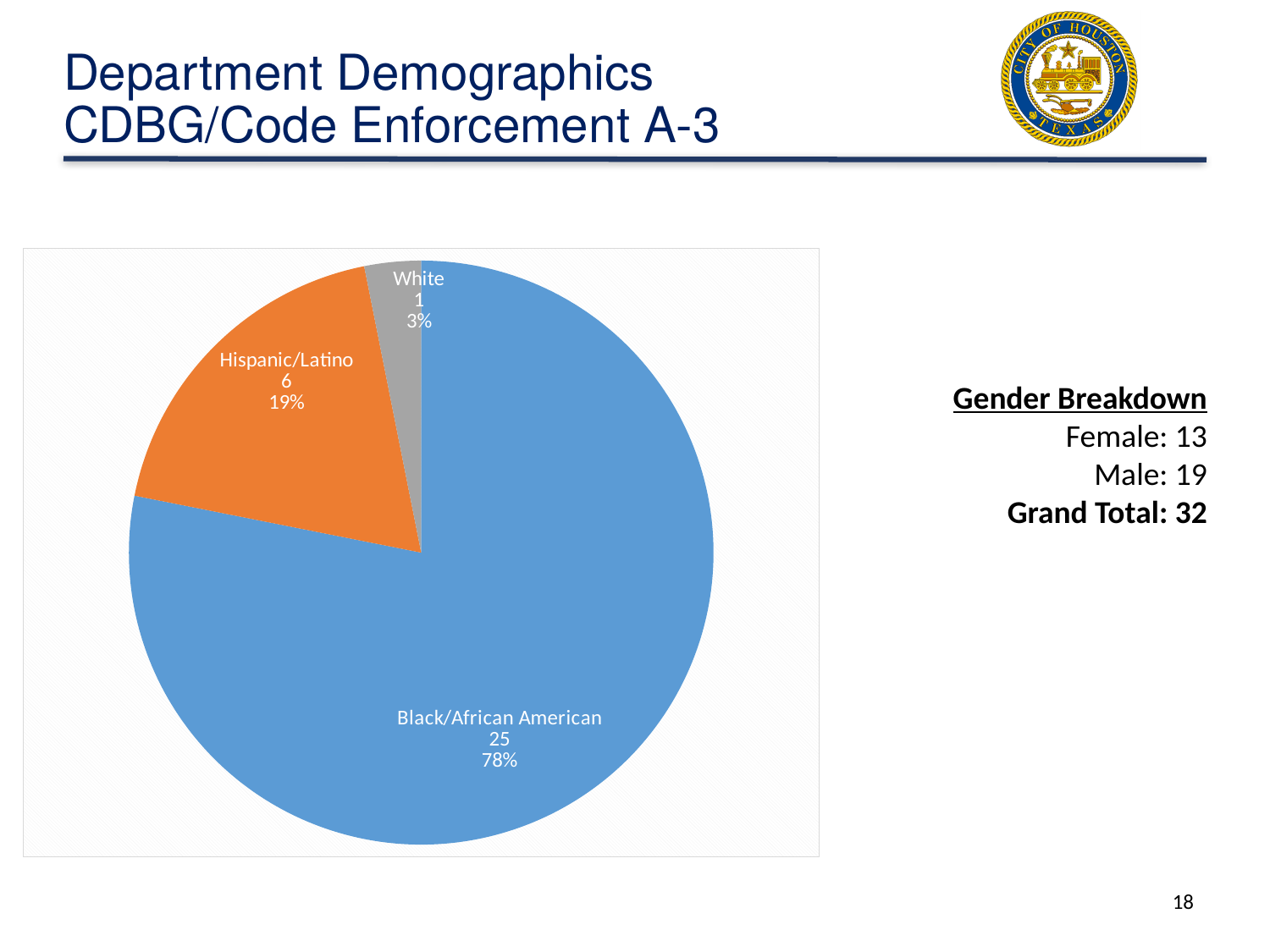

# Department Demographics CDBG/Code Enforcement A-3

### Chart

| Category | Column1 |
|---|---|
| Black/African American | 25.0 |
| Hispanic/Latino | 6.0 |
| White | 1.0 |
Gender Breakdown
Female: 13
Male: 19
Grand Total: 32

18